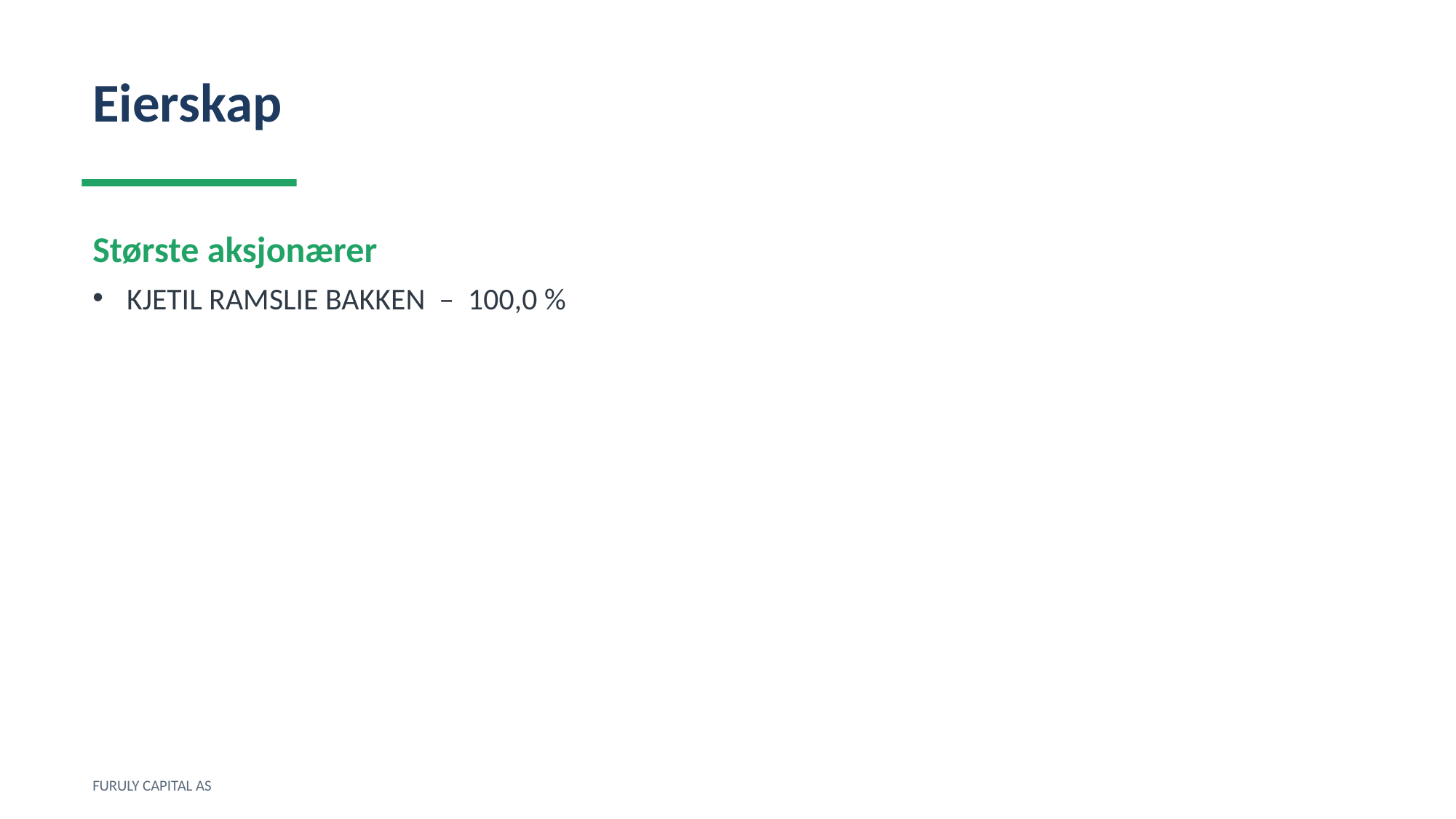

Eierskap

Største aksjonærer
KJETIL RAMSLIE BAKKEN  –  100,0 %
FURULY CAPITAL AS